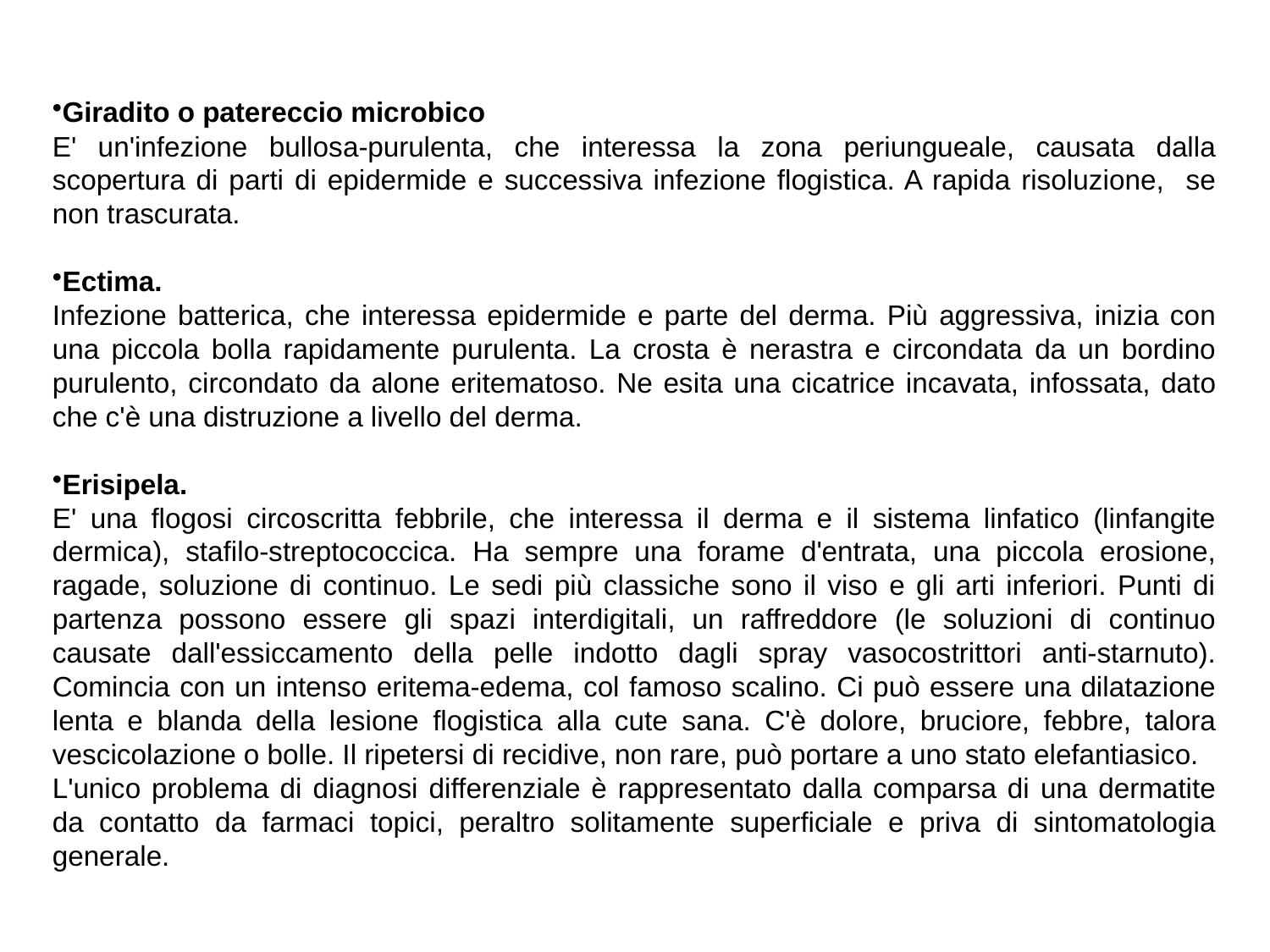

Giradito o patereccio microbico
E' un'infezione bullosa-purulenta, che interessa la zona periungueale, causata dalla scopertura di parti di epidermide e successiva infezione flogistica. A rapida risoluzione,  se non trascurata.

Ectima.
Infezione batterica, che interessa epidermide e parte del derma. Più aggressiva, inizia con una piccola bolla rapidamente purulenta. La crosta è nerastra e circondata da un bordino purulento, circondato da alone eritematoso. Ne esita una cicatrice incavata, infossata, dato che c'è una distruzione a livello del derma.

Erisipela.
E' una flogosi circoscritta febbrile, che interessa il derma e il sistema linfatico (linfangite dermica), stafilo-streptococcica. Ha sempre una forame d'entrata, una piccola erosione, ragade, soluzione di continuo. Le sedi più classiche sono il viso e gli arti inferiori. Punti di partenza possono essere gli spazi interdigitali, un raffreddore (le soluzioni di continuo causate dall'essiccamento della pelle indotto dagli spray vasocostrittori anti-starnuto). Comincia con un intenso eritema-edema, col famoso scalino. Ci può essere una dilatazione lenta e blanda della lesione flogistica alla cute sana. C'è dolore, bruciore, febbre, talora vescicolazione o bolle. Il ripetersi di recidive, non rare, può portare a uno stato elefantiasico.
L'unico problema di diagnosi differenziale è rappresentato dalla comparsa di una dermatite da contatto da farmaci topici, peraltro solitamente superficiale e priva di sintomatologia generale.